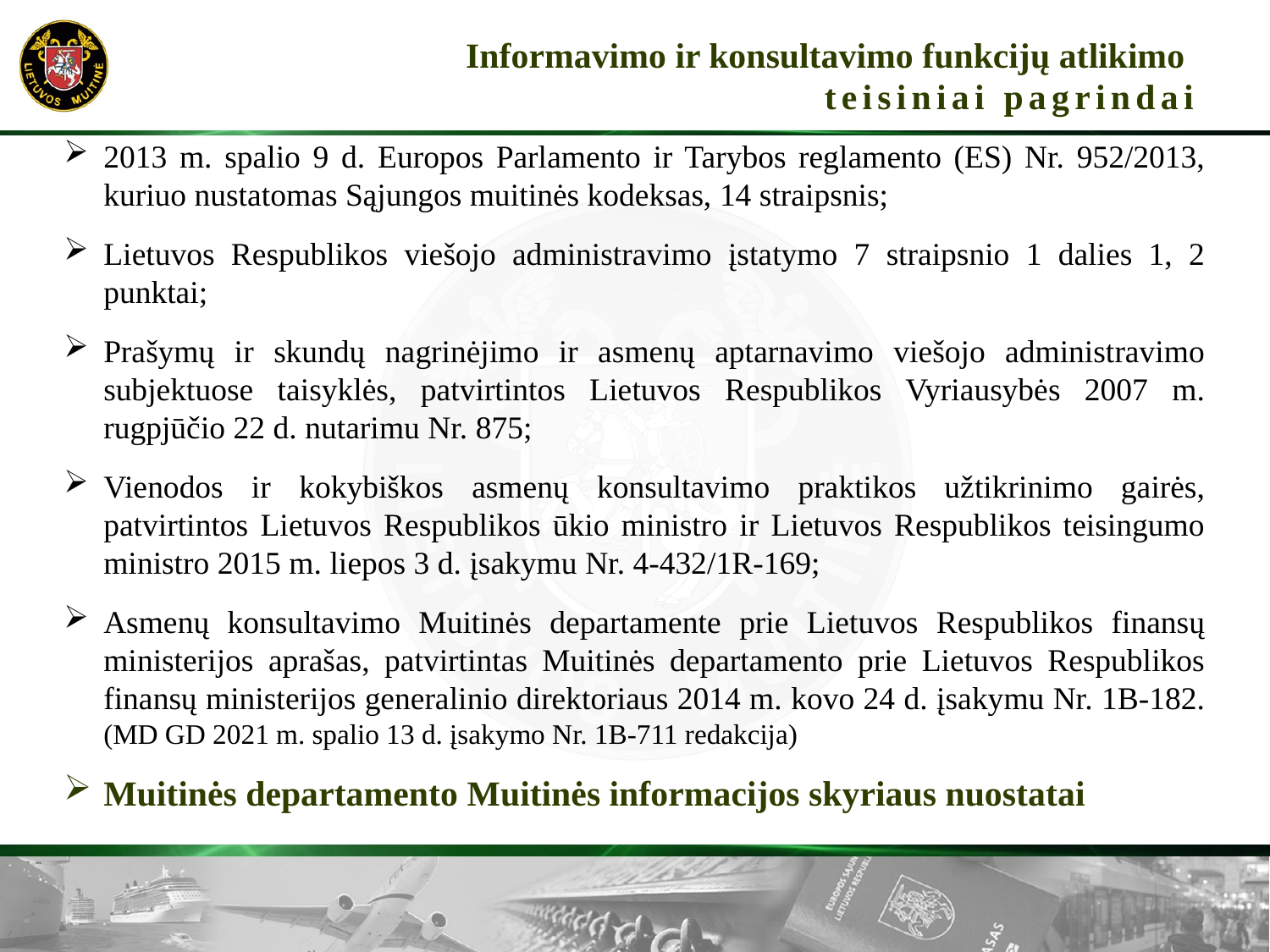

Informavimo ir konsultavimo funkcijų atlikimo
teisiniai pagrindai
2013 m. spalio 9 d. Europos Parlamento ir Tarybos reglamento (ES) Nr. 952/2013, kuriuo nustatomas Sąjungos muitinės kodeksas, 14 straipsnis;
Lietuvos Respublikos viešojo administravimo įstatymo 7 straipsnio 1 dalies 1, 2 punktai;
Prašymų ir skundų nagrinėjimo ir asmenų aptarnavimo viešojo administravimo subjektuose taisyklės, patvirtintos Lietuvos Respublikos Vyriausybės 2007 m. rugpjūčio 22 d. nutarimu Nr. 875;
Vienodos ir kokybiškos asmenų konsultavimo praktikos užtikrinimo gairės, patvirtintos Lietuvos Respublikos ūkio ministro ir Lietuvos Respublikos teisingumo ministro 2015 m. liepos 3 d. įsakymu Nr. 4-432/1R-169;
Asmenų konsultavimo Muitinės departamente prie Lietuvos Respublikos finansų ministerijos aprašas, patvirtintas Muitinės departamento prie Lietuvos Respublikos finansų ministerijos generalinio direktoriaus 2014 m. kovo 24 d. įsakymu Nr. 1B-182. (MD GD 2021 m. spalio 13 d. įsakymo Nr. 1B-711 redakcija)
Muitinės departamento Muitinės informacijos skyriaus nuostatai